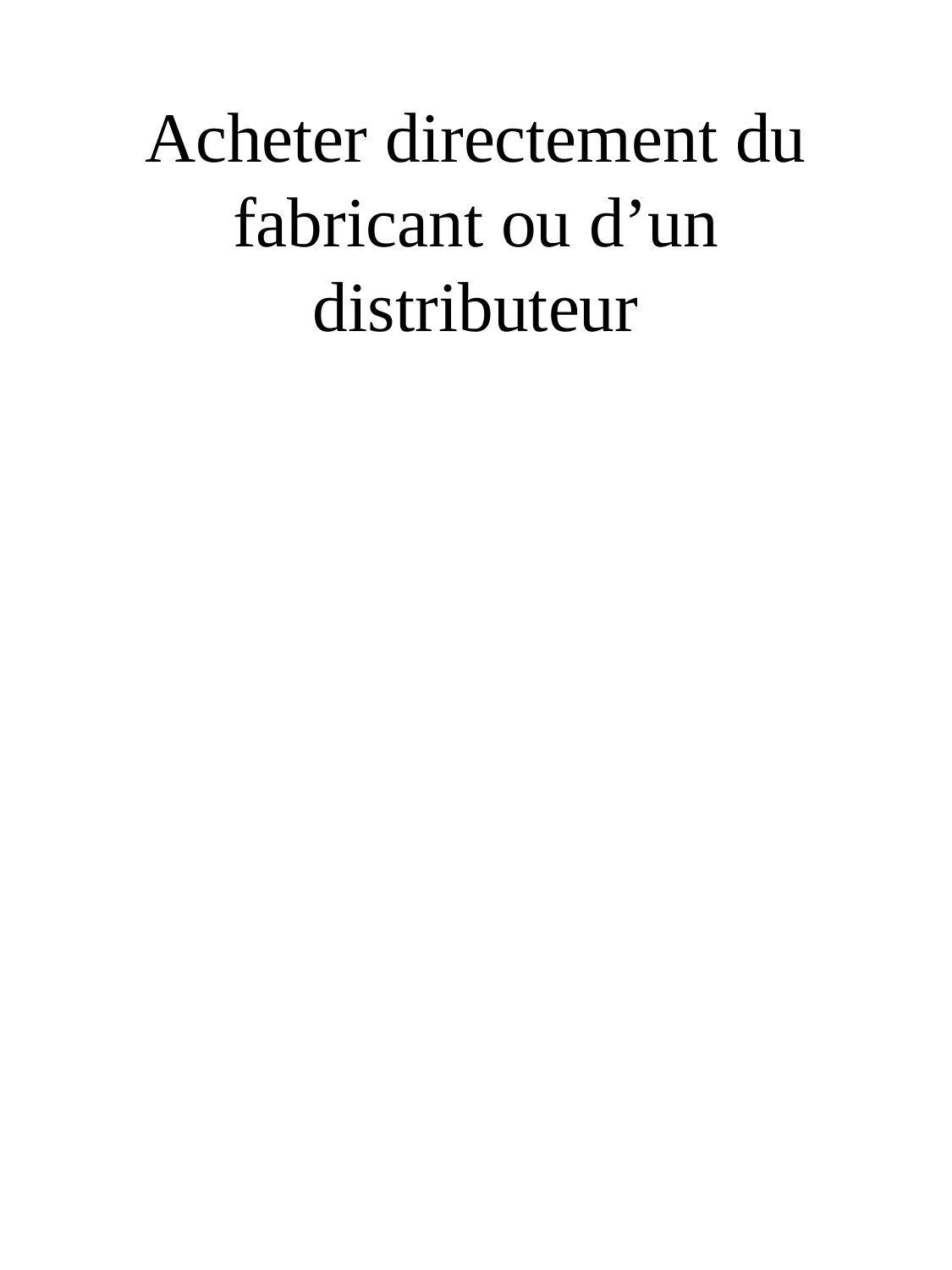

# Acheter directement du fabricant ou d’un distributeur